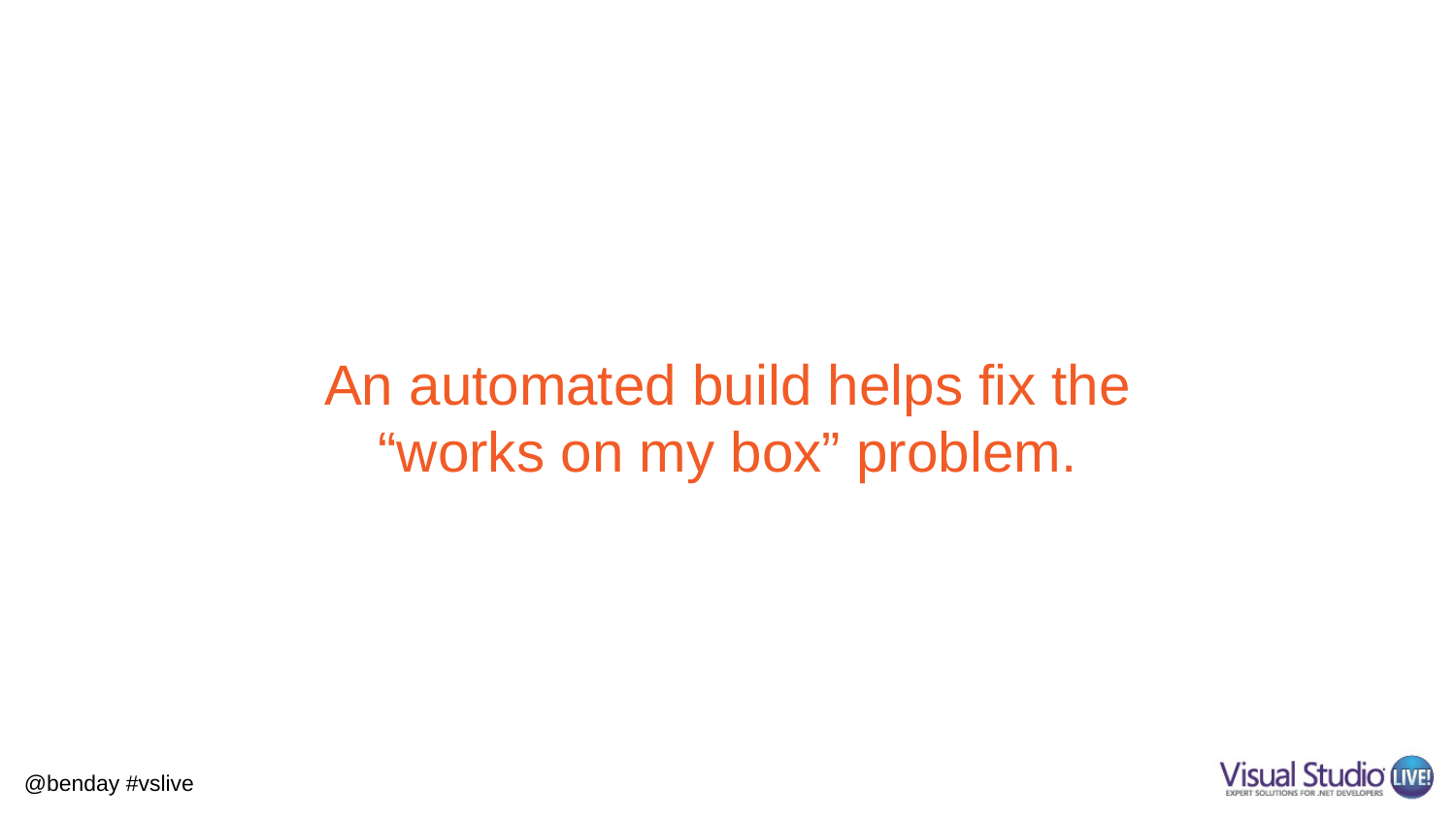

# An automated build helps fix the “works on my box” problem.